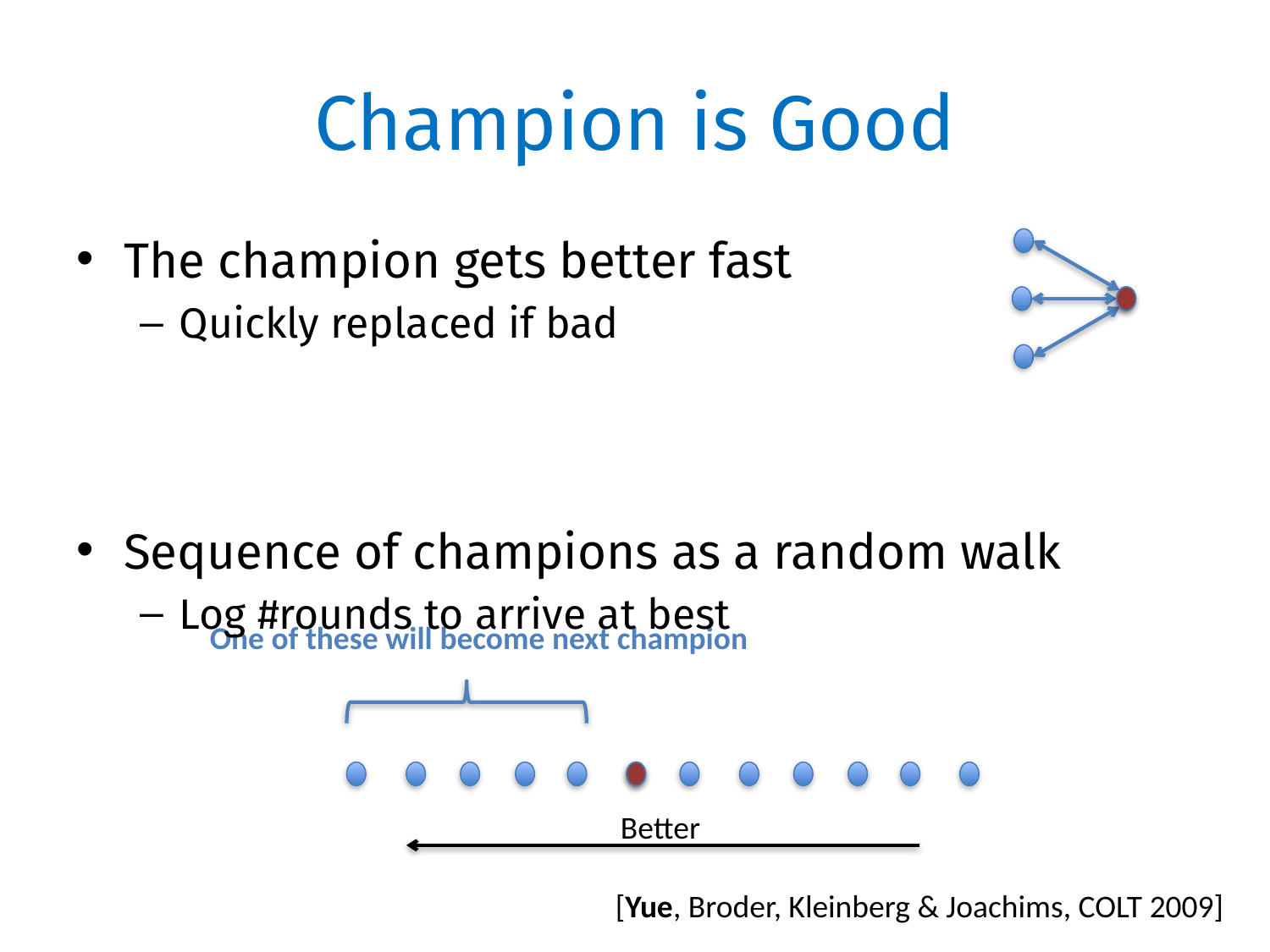

# Champion is Good
The champion gets better fast
Quickly replaced if bad

Sequence of champions as a random walk
Log #rounds to arrive at best

One of these will become next champion

Better
[Yue, Broder, Kleinberg & Joachims, COLT 2009]